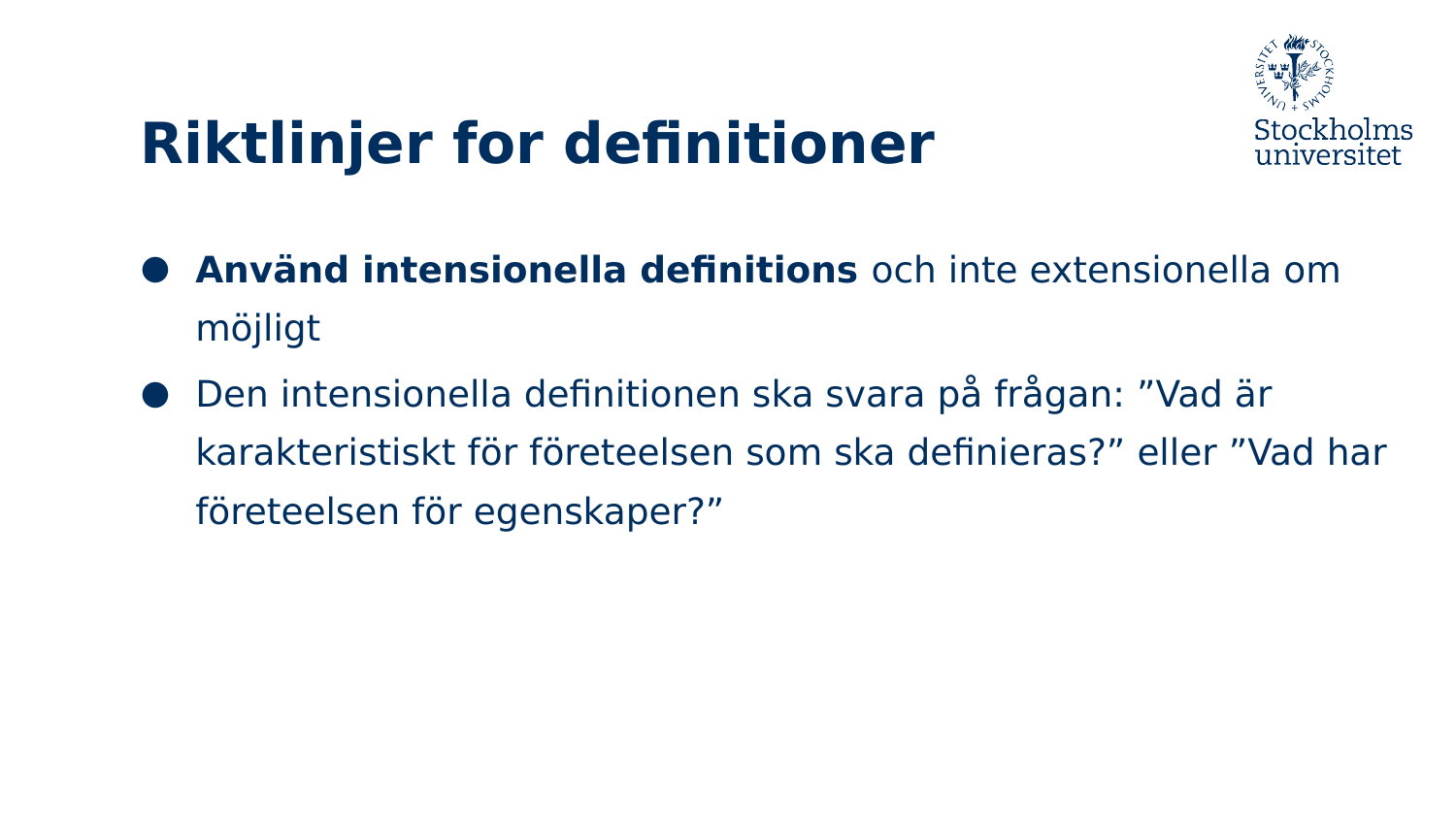

# Riktlinjer for definitioner
Använd intensionella definitions och inte extensionella om möjligt
Den intensionella definitionen ska svara på frågan: ”Vad är karakteristiskt för företeelsen som ska definieras?” eller ”Vad har företeelsen för egenskaper?”